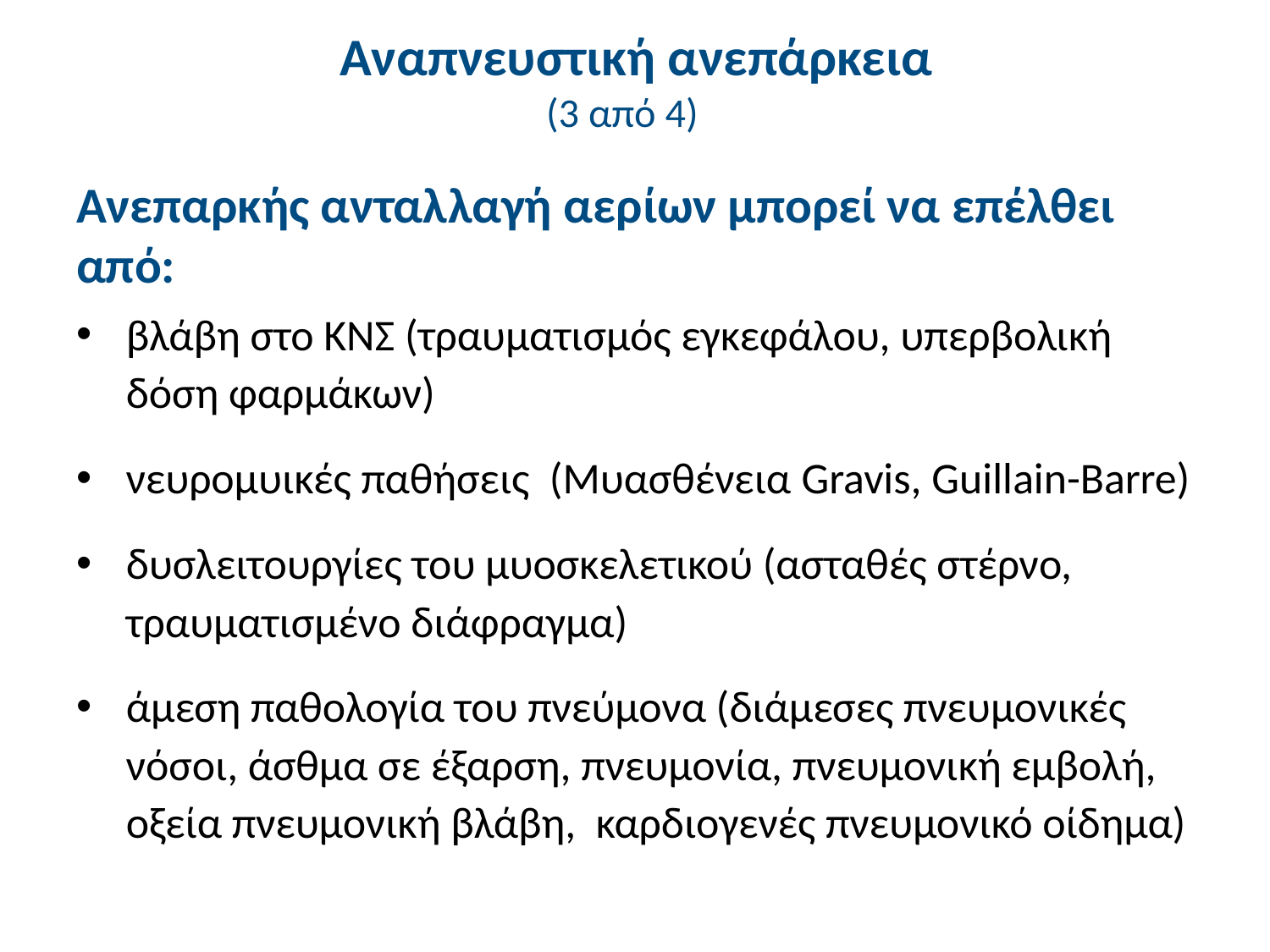

# Αναπνευστική ανεπάρκεια (3 από 4)
Ανεπαρκής ανταλλαγή αερίων μπορεί να επέλθει από:
βλάβη στο ΚΝΣ (τραυματισμός εγκεφάλου, υπερβολική δόση φαρμάκων)
νευρομυικές παθήσεις  (Μυασθένεια Gravis, Guillain-Barre)
δυσλειτουργίες του μυοσκελετικού (ασταθές στέρνο, τραυματισμένο διάφραγμα)
άμεση παθολογία του πνεύμονα (διάμεσες πνευμονικές νόσοι, άσθμα σε έξαρση, πνευμονία, πνευμονική εμβολή, οξεία πνευμονική βλάβη,  καρδιογενές πνευμονικό οίδημα)